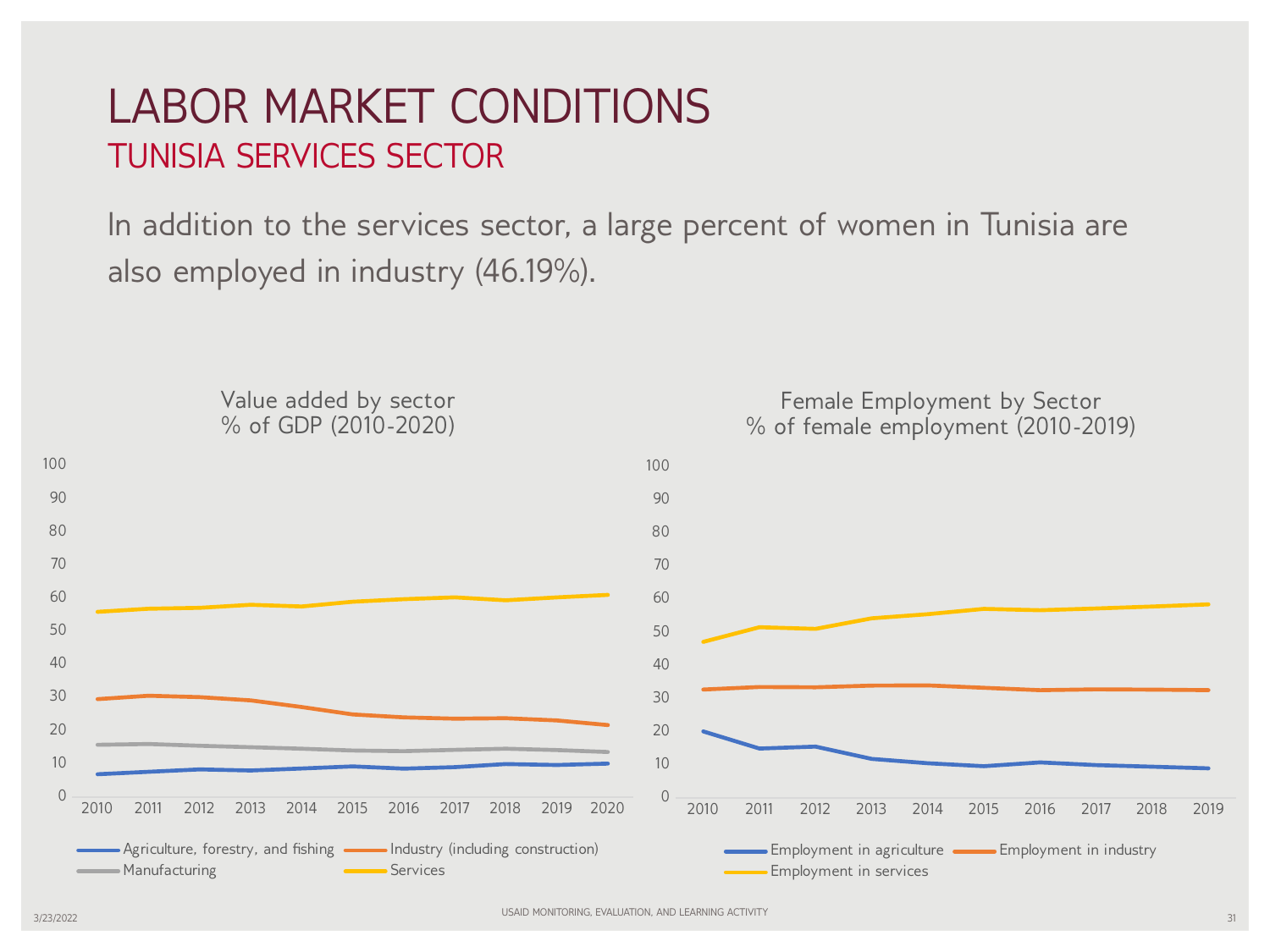

# LABOR MARKET CONDITIONS TUNISIA SERVICES SECTOR
In addition to the services sector, a large percent of women in Tunisia are also employed in industry (46.19%).

### Chart: Value added by sector
% of GDP (2010-2020)

| Category | Agriculture, forestry, and fishing | Industry (including construction) | Manufacturing | Services |
|---|---|---|---|---|
| 2010 | 6.8460748385328785 | 29.523737165967916 | 15.723957988099105 | 55.897544102310434 |
| 2011 | 7.5767172173547515 | 30.548361779643663 | 15.969812770706646 | 56.834140432936685 |
| 2012 | 8.300262897925162 | 30.12137953868218 | 15.434978818127234 | 57.09477802000526 |
| 2013 | 7.969422443994335 | 29.1376516794753 | 15.007989719459564 | 58.02393018909818 |
| 2014 | 8.571687899186092 | 27.12910331416471 | 14.546665688486094 | 57.5058438134996 |
| 2015 | 9.205924681246131 | 24.896735964410773 | 14.010380619626856 | 58.94579563623896 |
| 2016 | 8.525413636346556 | 24.007442535879463 | 13.808943946804785 | 59.70203704452036 |
| 2017 | 8.9860621953598 | 23.623910541898695 | 14.200985572815478 | 60.26781291859032 |
| 2018 | 9.915390953295104 | 23.750579946780473 | 14.556400034754201 | 59.37339404345698 |
| 2019 | 9.639572525800077 | 23.094075886542072 | 14.14346794516193 | 60.247699855333856 |
| 2020 | 10.053077196315252 | 21.688295188712324 | 13.549899038696422 | 60.999090769585095 |

### Chart: Female Employment by Sector
% of female employment (2010-2019)

| Category | Employment in agriculture | Employment in industry | Employment in services |
|---|---|---|---|
| 2010 | 20.1100006103516 | 32.75 | 47.1399993896484 |
| 2011 | 14.9300003051758 | 33.5200004577637 | 51.560001373291 |
| 2012 | 15.5200004577637 | 33.4199981689453 | 51.0699996948242 |
| 2013 | 11.8000001907349 | 33.939998626709 | 54.2599983215332 |
| 2014 | 10.4899997711182 | 34.0 | 55.5099983215332 |
| 2015 | 9.60999965667725 | 33.2799987792969 | 57.1100006103516 |
| 2016 | 10.75 | 32.5499992370605 | 56.7000007629395 |
| 2017 | 9.9399995803833 | 32.810001373291 | 57.2400016784668 |
| 2018 | 9.44999980926514 | 32.7200012207031 | 57.8300018310547 |
| 2019 | 8.96000003814697 | 32.5699996948242 | 58.4700012207031 |
USAID MONITORING, EVALUATION, AND LEARNING ACTIVITY

3/23/2022
31